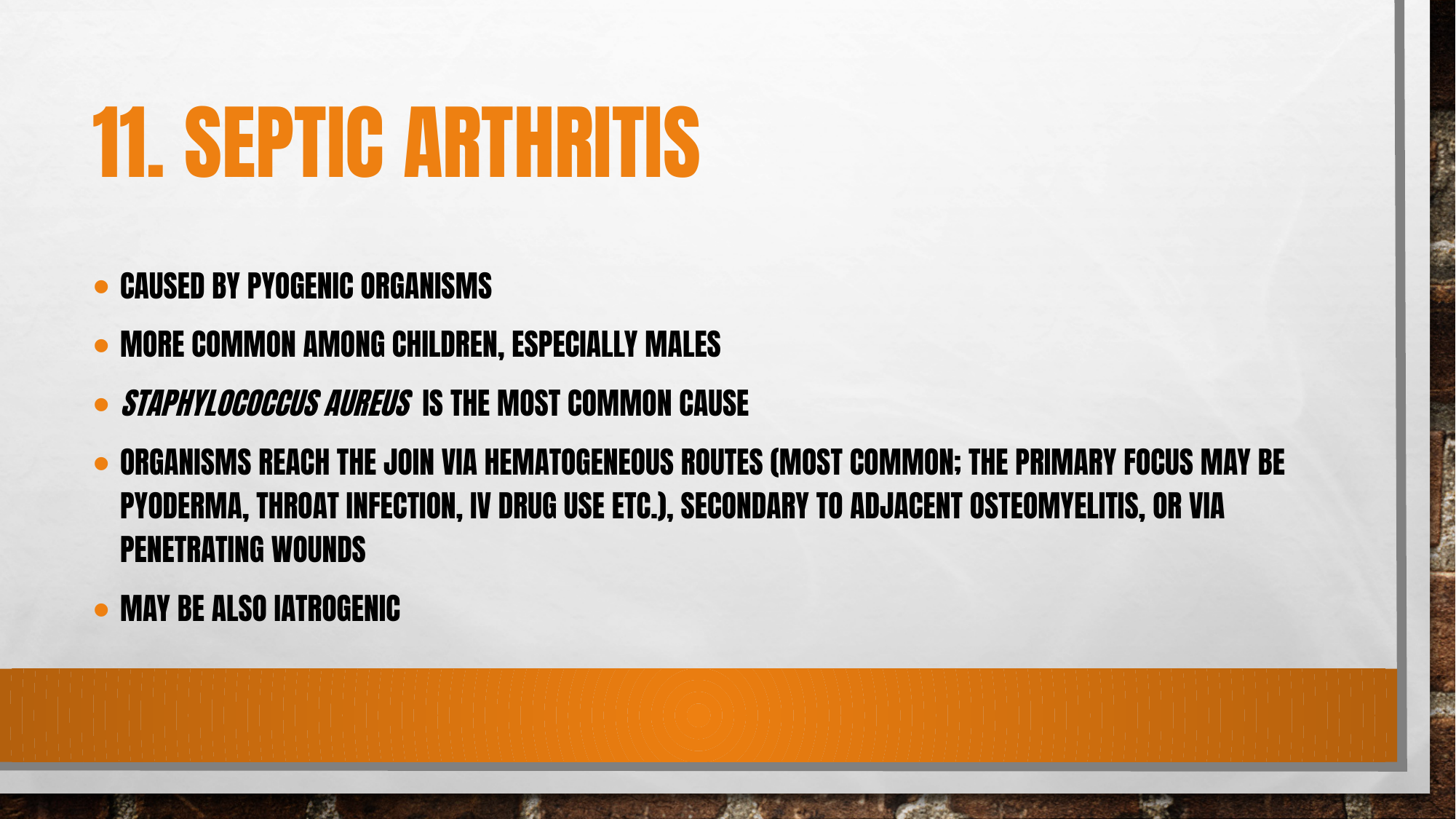

# 11. Septic arthritis
Caused by pyogenic organisms
More common among children, especially males
Staphylococcus aureus  is the most common cause
Organisms reach the join via hematogeneous routes (most common; the primary Focus may be pyoderma, throat infection, IV drug use etc.), secondary to adjacent osteomyelitis, or via penetrating wounds
May be also iatrogenic